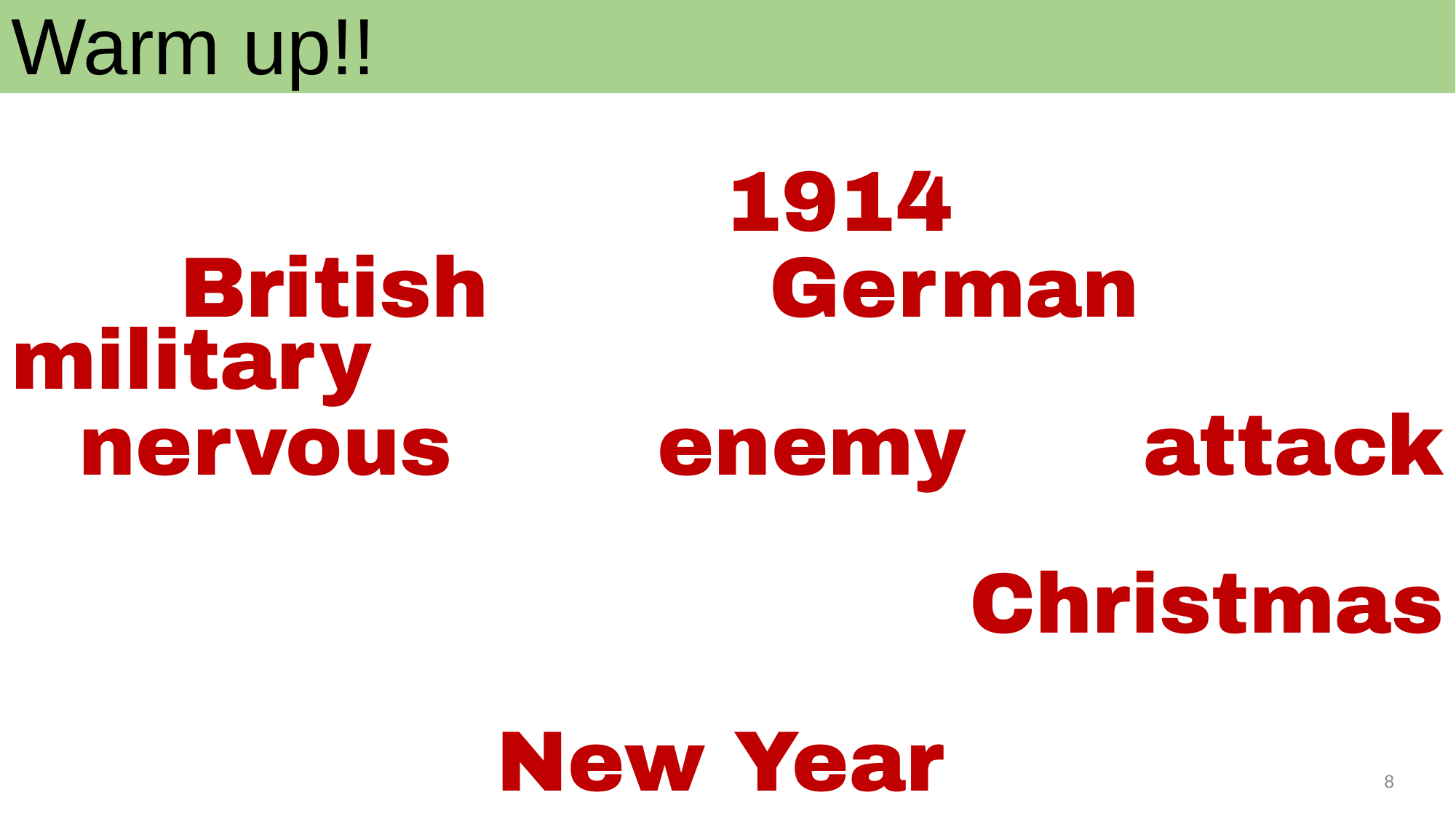

Warm up!!
It’ s
                         1914. t
he British and German u. sh military
  nervous, sn enemy ay attack ur
                                Christmas or
                 New Year.
8